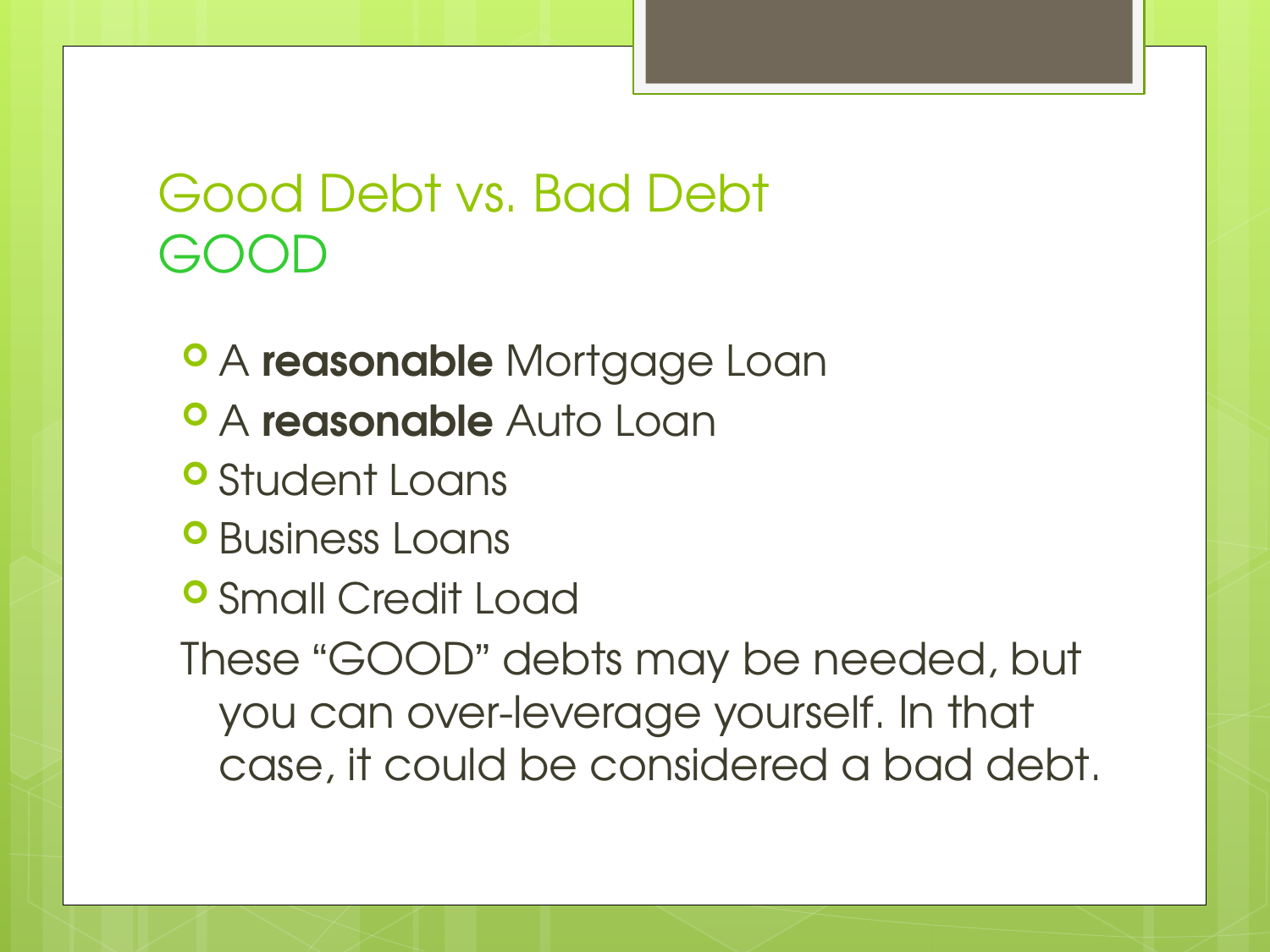

Good Debt vs. Bad Debt
GOOD
A reasonable Mortgage Loan
A reasonable Auto Loan
Student Loans
Business Loans
Small Credit Load
These “GOOD” debts may be needed, but you can over-leverage yourself. In that case, it could be considered a bad debt.